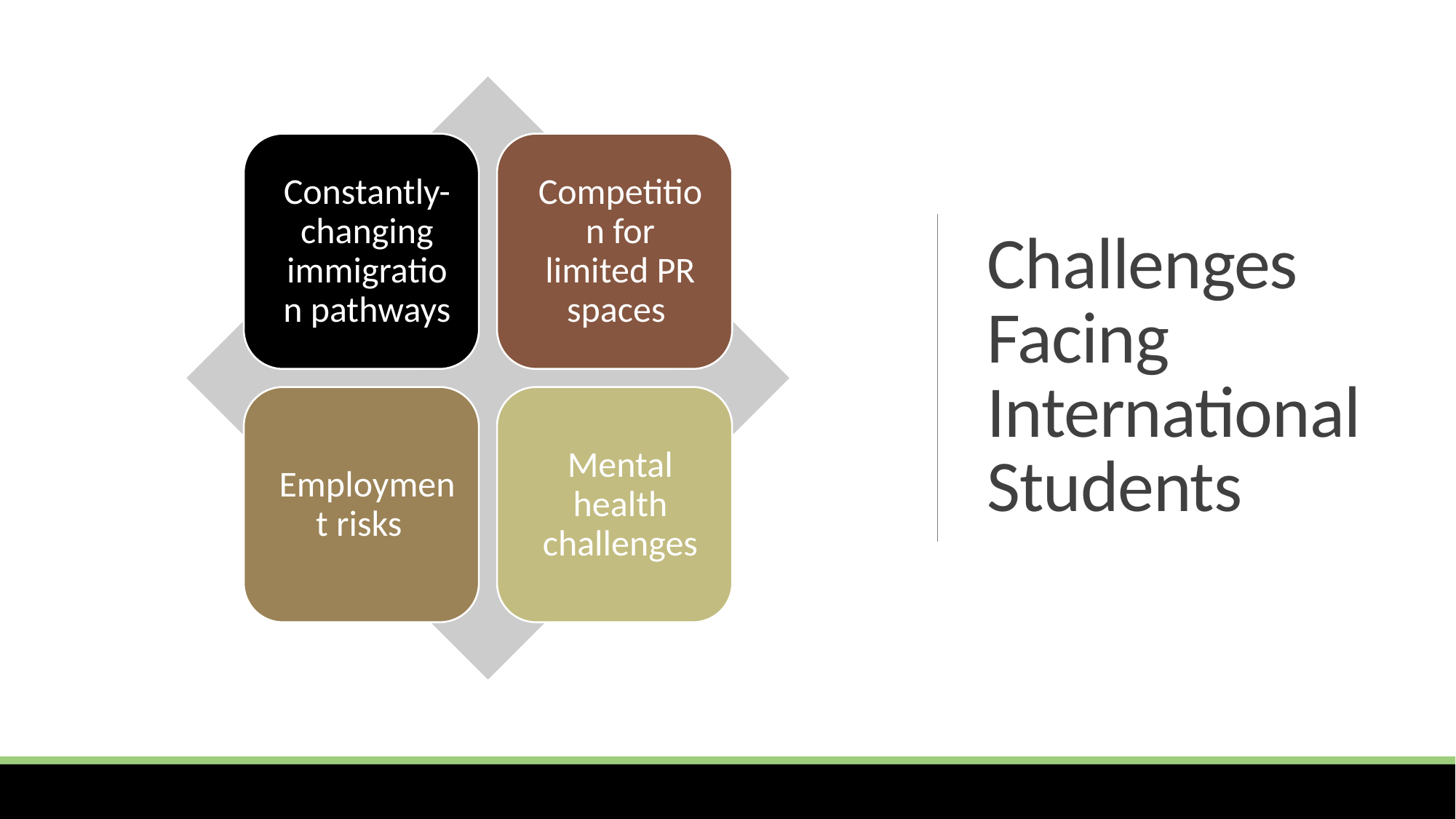

# Challenges Facing International Students
Constantly-changing immigration pathways
Competition for limited PR spaces
Employment risks
Mental health challenges